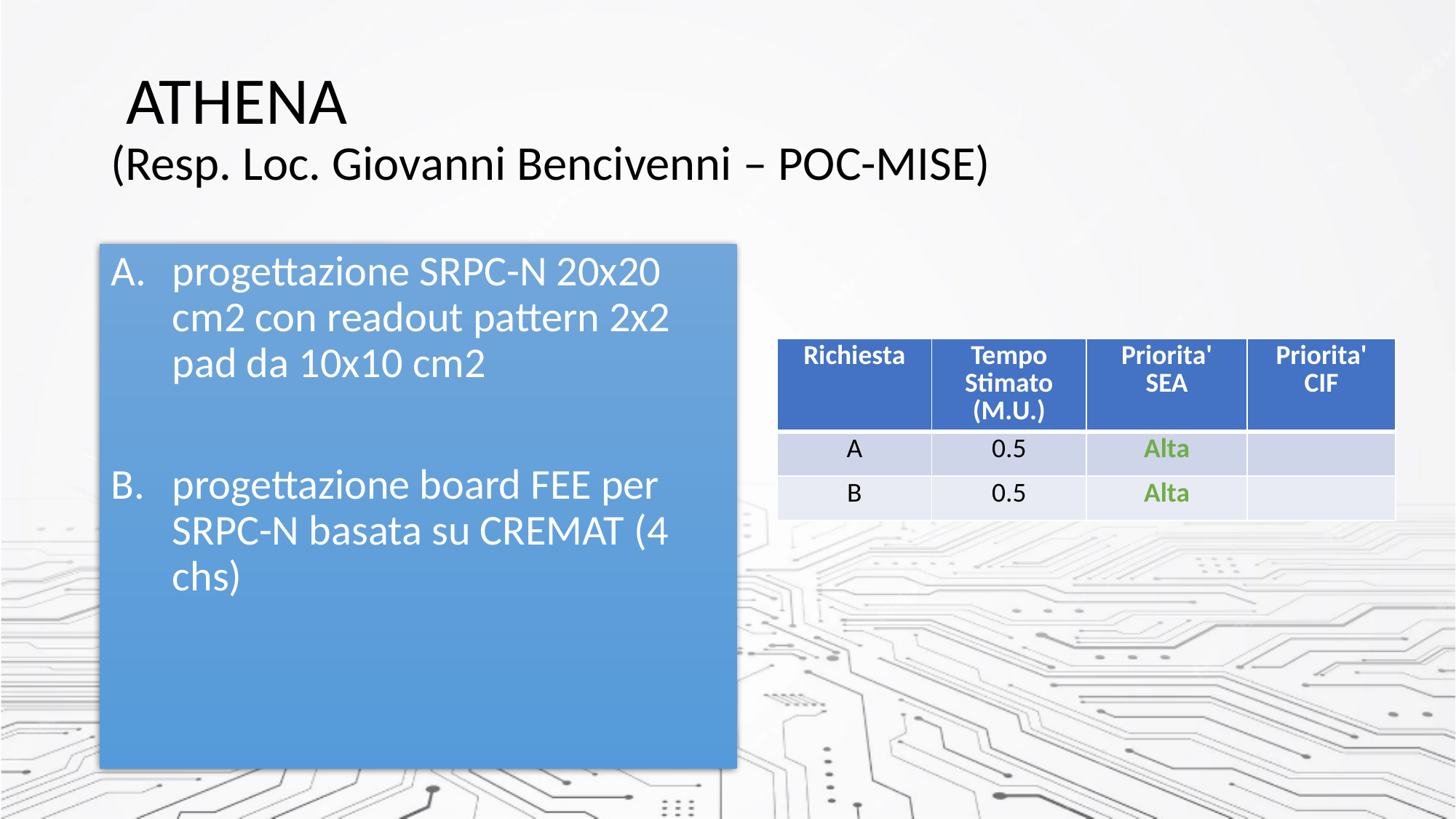

# ATHENA (Resp. Loc. Giovanni Bencivenni – POC-MISE)
progettazione SRPC-N 20x20 cm2 con readout pattern 2x2 pad da 10x10 cm2

progettazione board FEE per SRPC-N basata su CREMAT (4 chs)

| Richiesta | Tempo Stimato (M.U.) | Priorita' SEA | Priorita' CIF |
| --- | --- | --- | --- |
| A | 0.5 | Alta |  |
| B | 0.5 | Alta |  |